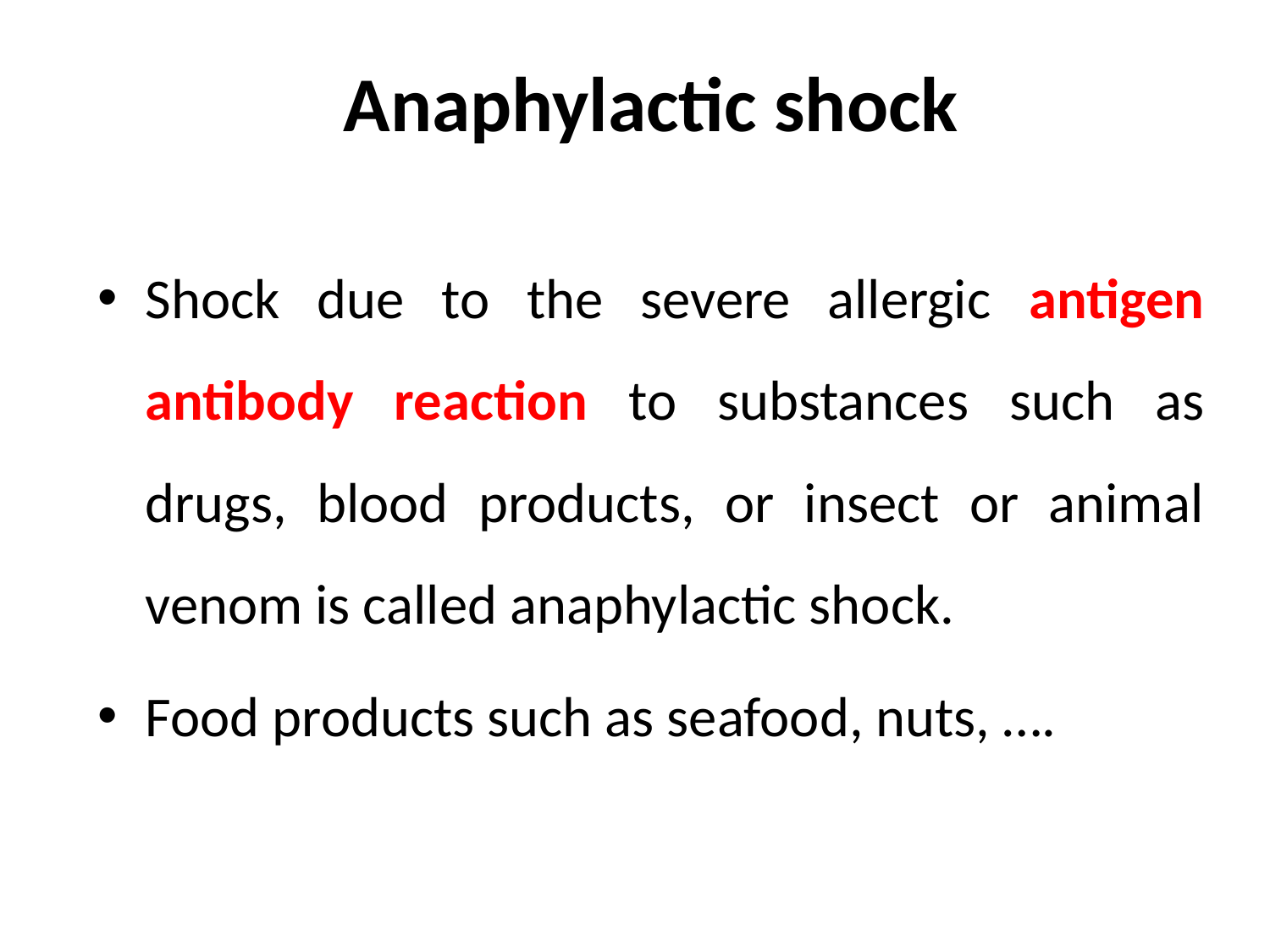

# Anaphylactic shock
Shock due to the severe allergic antigen antibody reaction to substances such as drugs, blood products, or insect or animal venom is called anaphylactic shock.
Food products such as seafood, nuts, ….